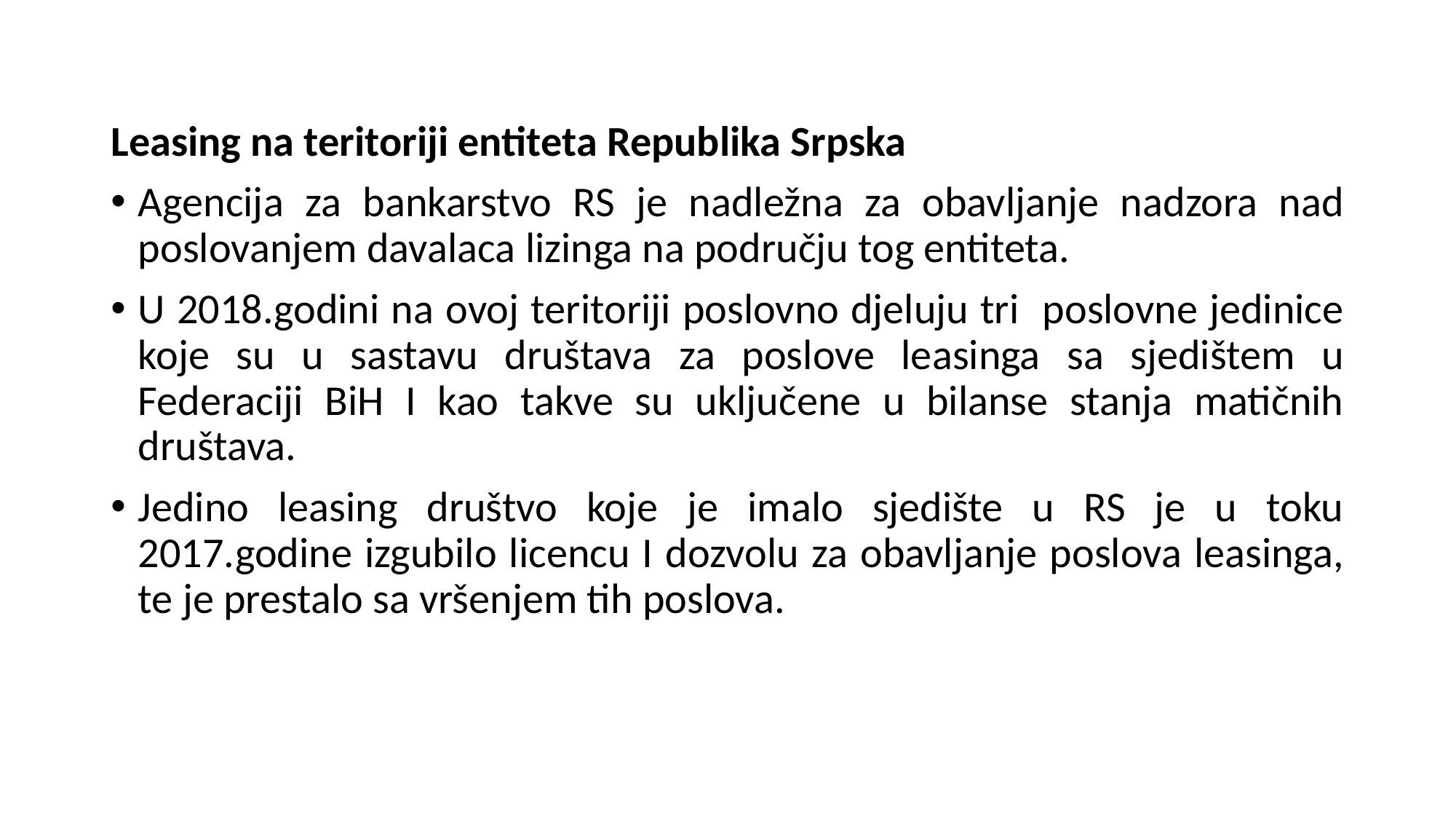

Leasing na teritoriji entiteta Republika Srpska
Agencija za bankarstvo RS je nadležna za obavljanje nadzora nad poslovanjem davalaca lizinga na području tog entiteta.
U 2018.godini na ovoj teritoriji poslovno djeluju tri  poslovne jedinice koje su u sastavu društava za poslove leasinga sa sjedištem u Federaciji BiH I kao takve su uključene u bilanse stanja matičnih društava.
Jedino leasing društvo koje je imalo sjedište u RS je u toku 2017.godine izgubilo licencu I dozvolu za obavljanje poslova leasinga, te je prestalo sa vršenjem tih poslova.